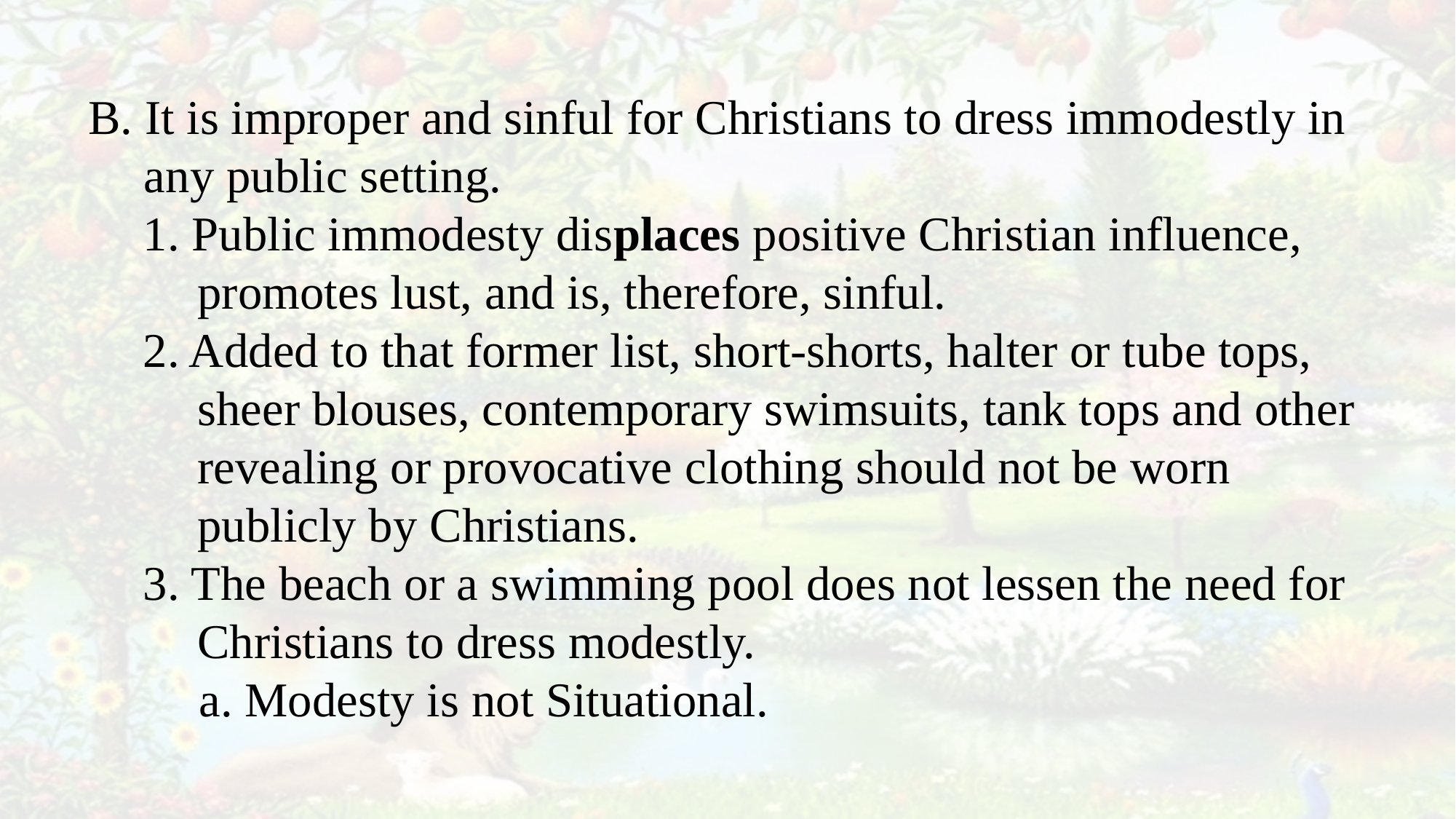

B. It is improper and sinful for Christians to dress immodestly in any public setting.
1. Public immodesty displaces positive Christian influence, promotes lust, and is, therefore, sinful.
2. Added to that former list, short-shorts, halter or tube tops, sheer blouses, contemporary swimsuits, tank tops and other revealing or provocative clothing should not be worn publicly by Christians.
3. The beach or a swimming pool does not lessen the need for Christians to dress modestly.
a. Modesty is not Situational.